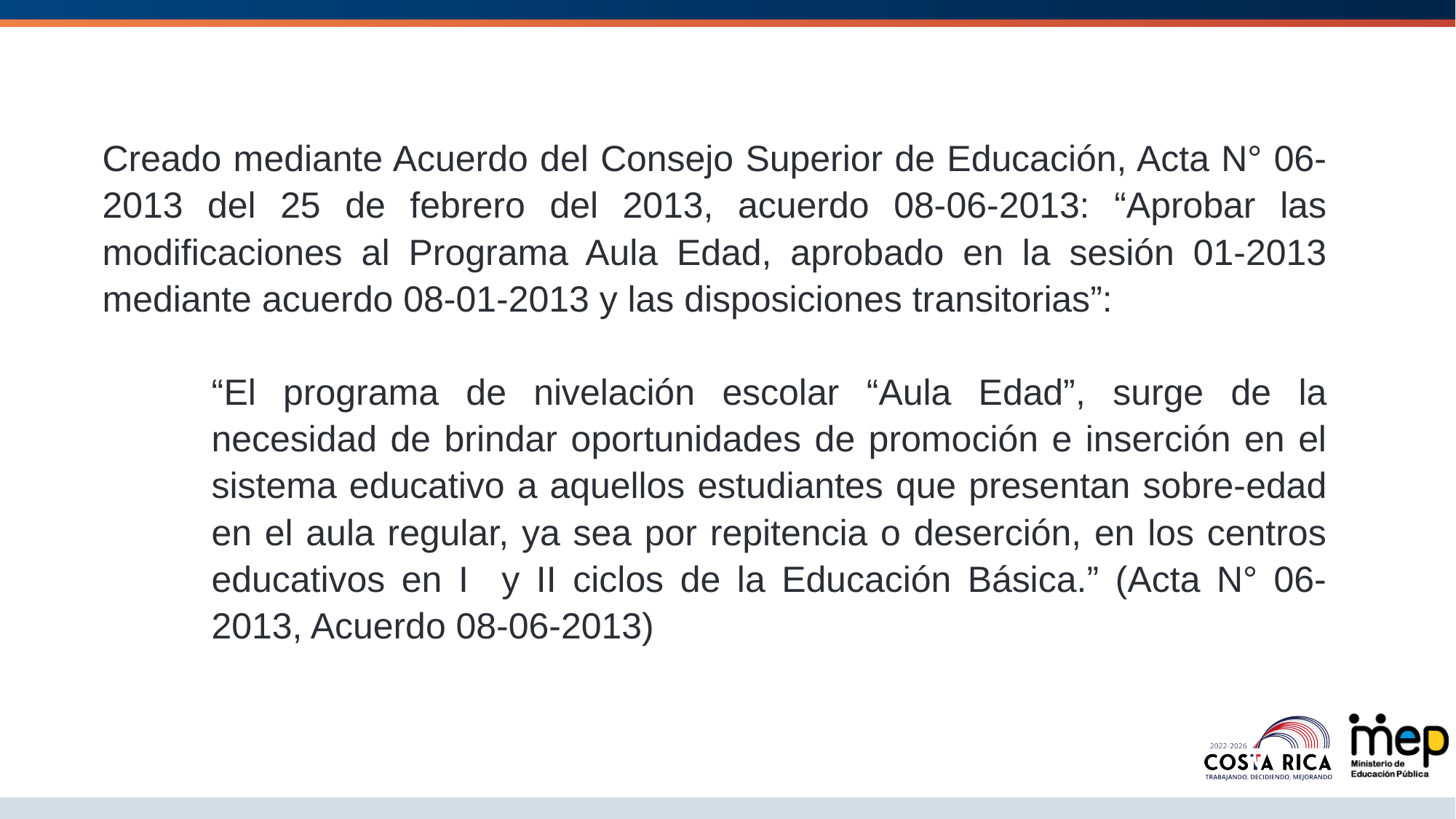

Creado mediante Acuerdo del Consejo Superior de Educación, Acta N° 06-2013 del 25 de febrero del 2013, acuerdo 08-06-2013: “Aprobar las modificaciones al Programa Aula Edad, aprobado en la sesión 01-2013 mediante acuerdo 08-01-2013 y las disposiciones transitorias”:

“El programa de nivelación escolar “Aula Edad”, surge de la necesidad de brindar oportunidades de promoción e inserción en el sistema educativo a aquellos estudiantes que presentan sobre-edad en el aula regular, ya sea por repitencia o deserción, en los centros educativos en I  y II ciclos de la Educación Básica.” (Acta N° 06-2013, Acuerdo 08-06-2013)